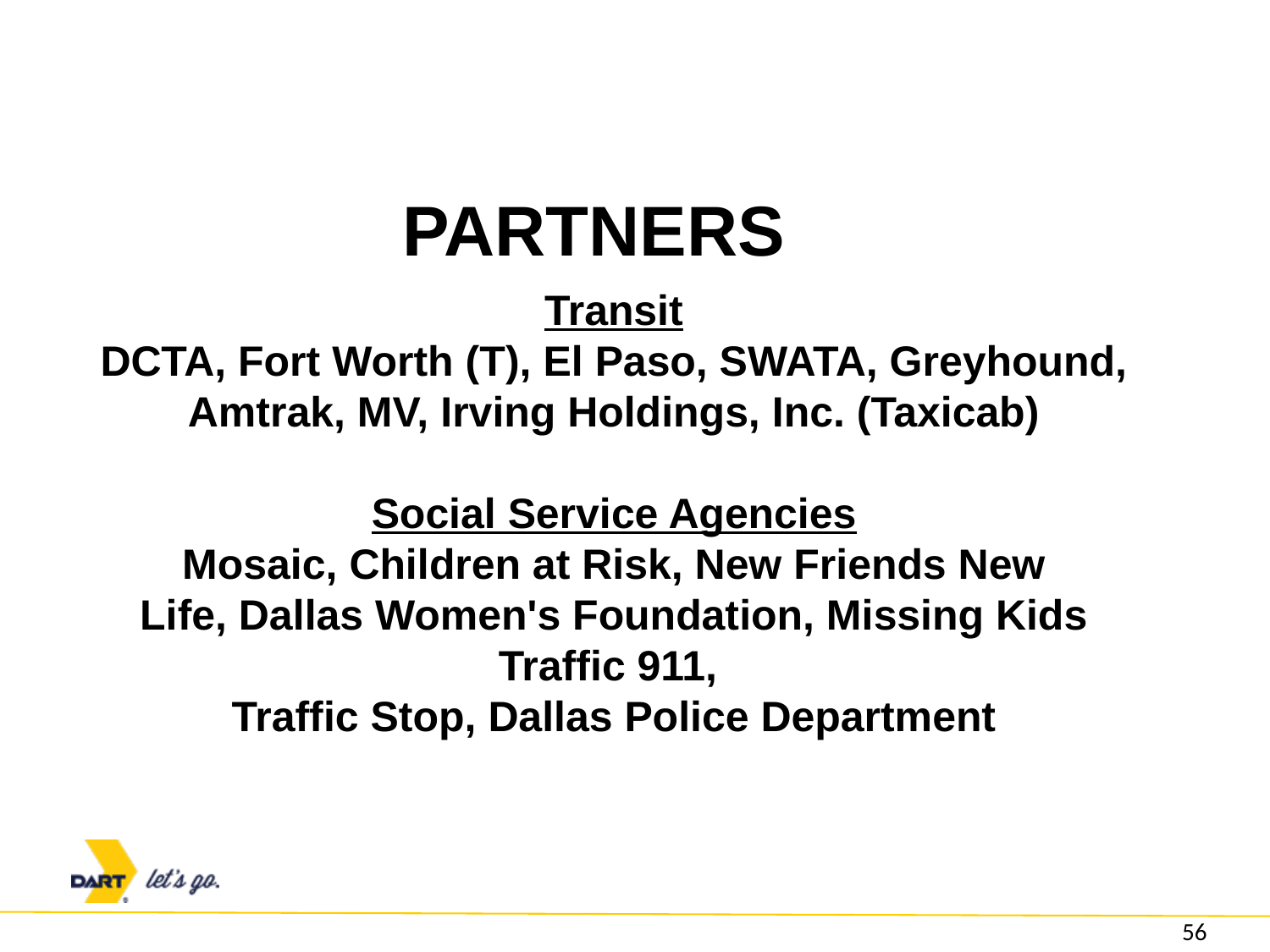

PARTNERS
Transit
DCTA, Fort Worth (T), El Paso, SWATA, Greyhound, Amtrak, MV, Irving Holdings, Inc. (Taxicab)

Social Service Agencies
Mosaic, Children at Risk, New Friends New Life, Dallas Women's Foundation, Missing Kids Traffic 911,
Traffic Stop, Dallas Police Department